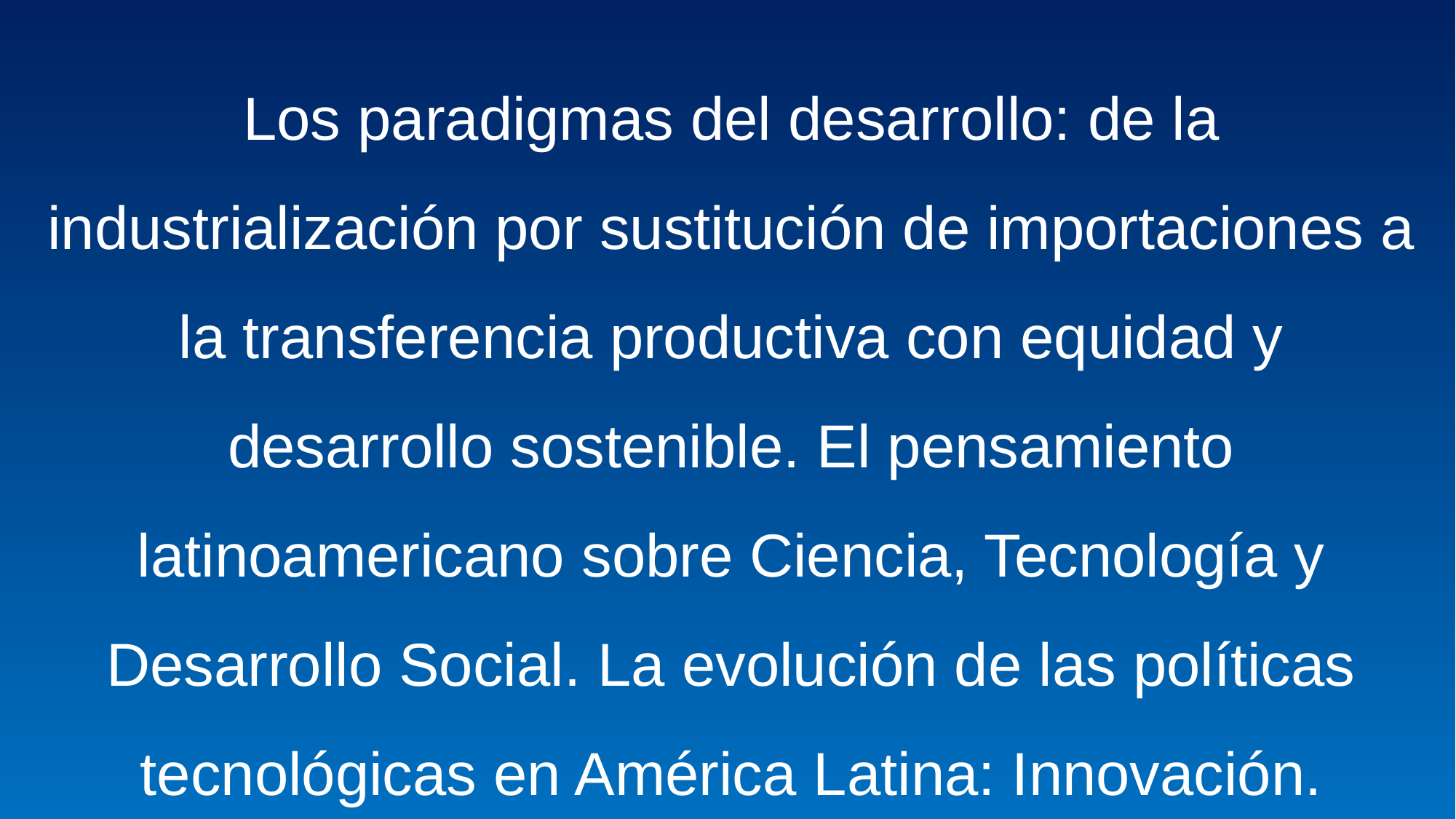

# Los paradigmas del desarrollo: de la industrialización por sustitución de importaciones a la transferencia productiva con equidad y desarrollo sostenible. El pensamiento latinoamericano sobre Ciencia, Tecnología y Desarrollo Social. La evolución de las políticas tecnológicas en América Latina: Innovación.